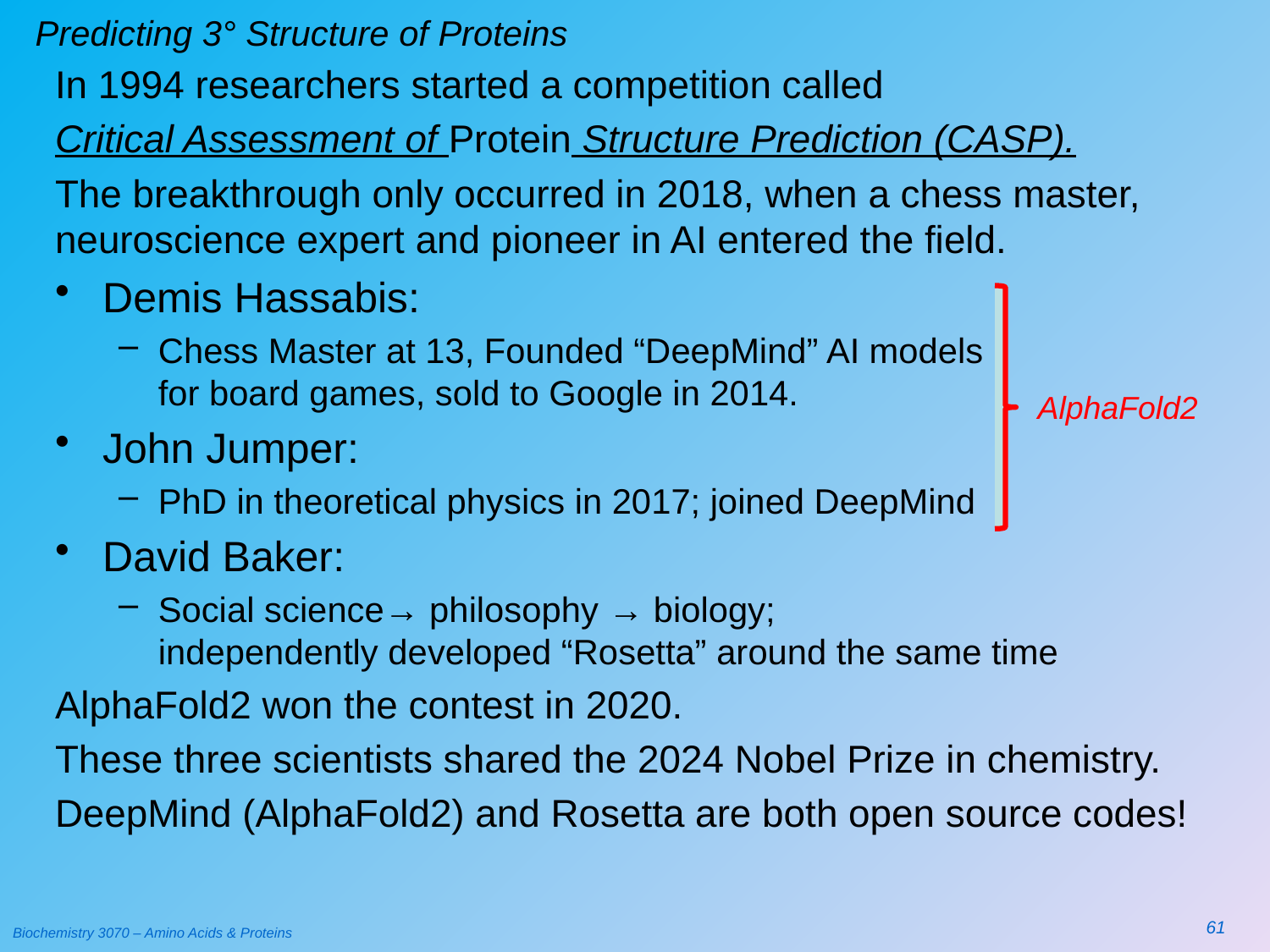

# Predicting 3° Structure of Proteins
In 1994 researchers started a competition called
Critical Assessment of Protein Structure Prediction (CASP).
The breakthrough only occurred in 2018, when a chess master, neuroscience expert and pioneer in AI entered the field.
Demis Hassabis:
Chess Master at 13, Founded “DeepMind” AI models                        for board games, sold to Google in 2014.
John Jumper:
PhD in theoretical physics in 2017; joined DeepMind
David Baker:
Social science→ philosophy → biology;                                        independently developed “Rosetta” around the same time
AlphaFold2 won the contest in 2020.
These three scientists shared the 2024 Nobel Prize in chemistry.
DeepMind (AlphaFold2) and Rosetta are both open source codes!

AlphaFold2
61
Biochemistry 3070 – Amino Acids & Proteins